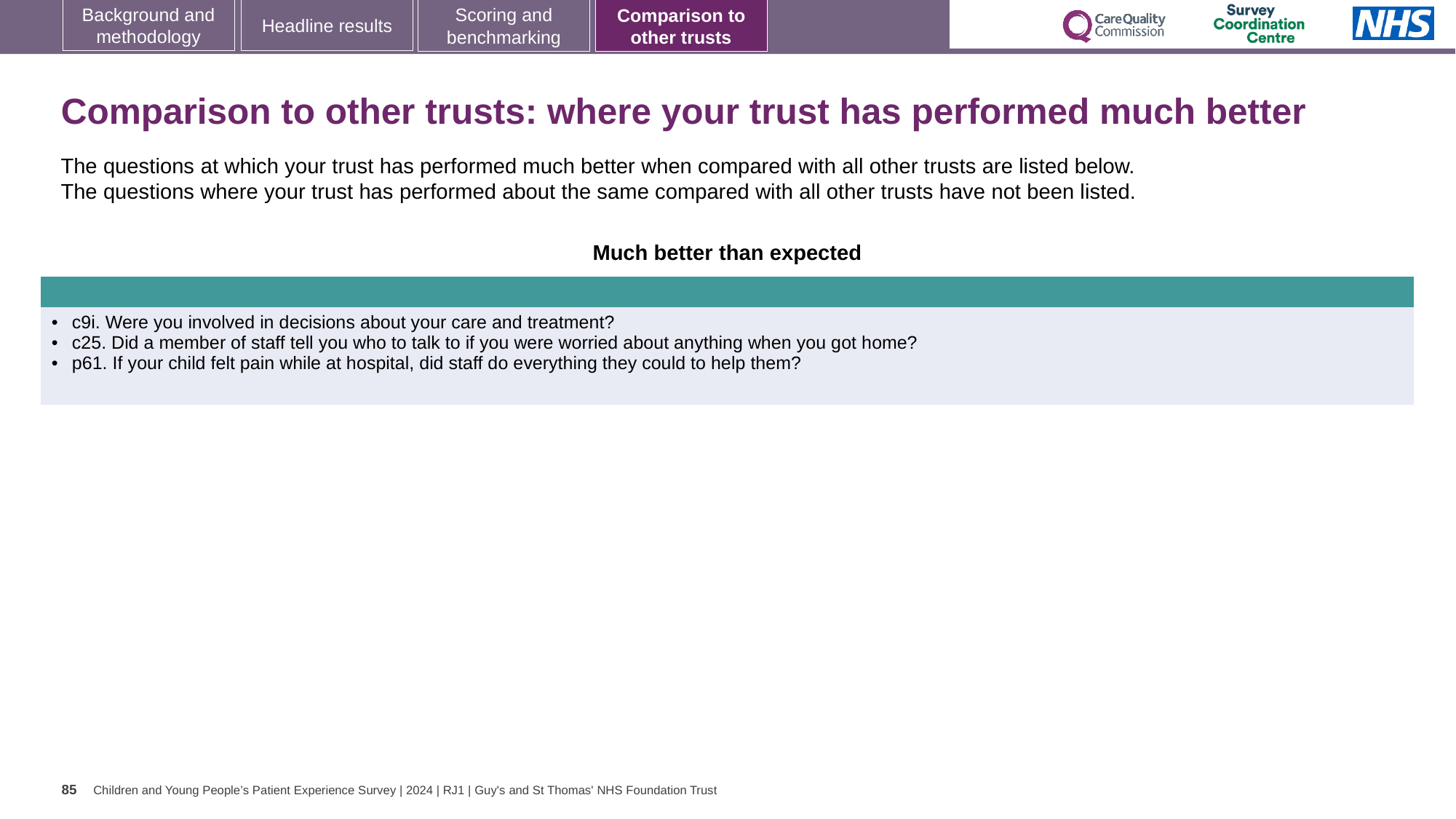

# Comparison to other trusts: where your trust has performed much better
The questions at which your trust has performed much better when compared with all other trusts are listed below.
The questions where your trust has performed about the same compared with all other trusts have not been listed.
| Much better than expected |
| --- |
|  |
| c9i. Were you involved in decisions about your care and treatment? c25. Did a member of staff tell you who to talk to if you were worried about anything when you got home? p61. If your child felt pain while at hospital, did staff do everything they could to help them? |
85